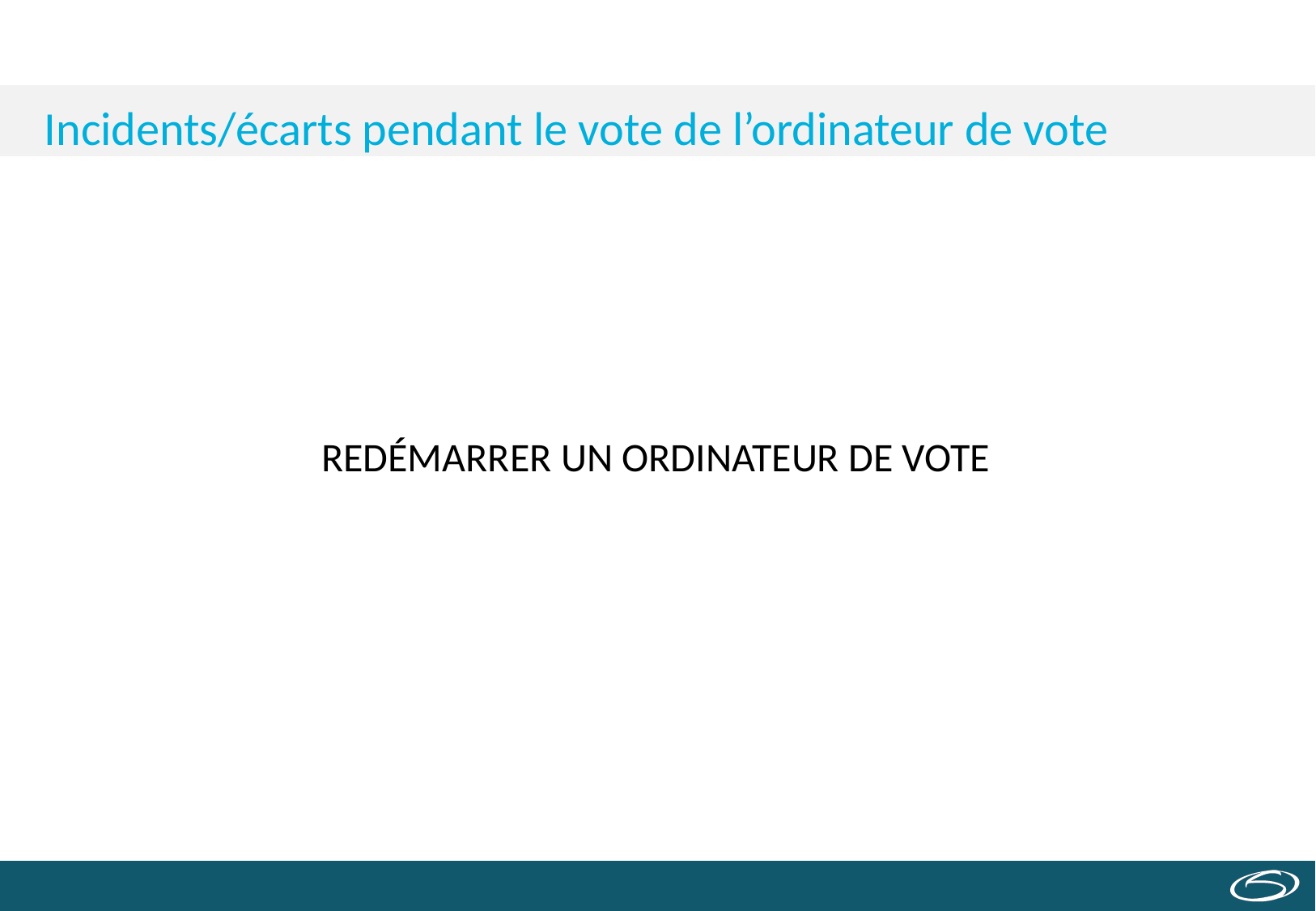

# Incidents/écarts pendant le vote de l’ordinateur de vote
REDÉMARRER UN ORDINATEUR DE VOTE